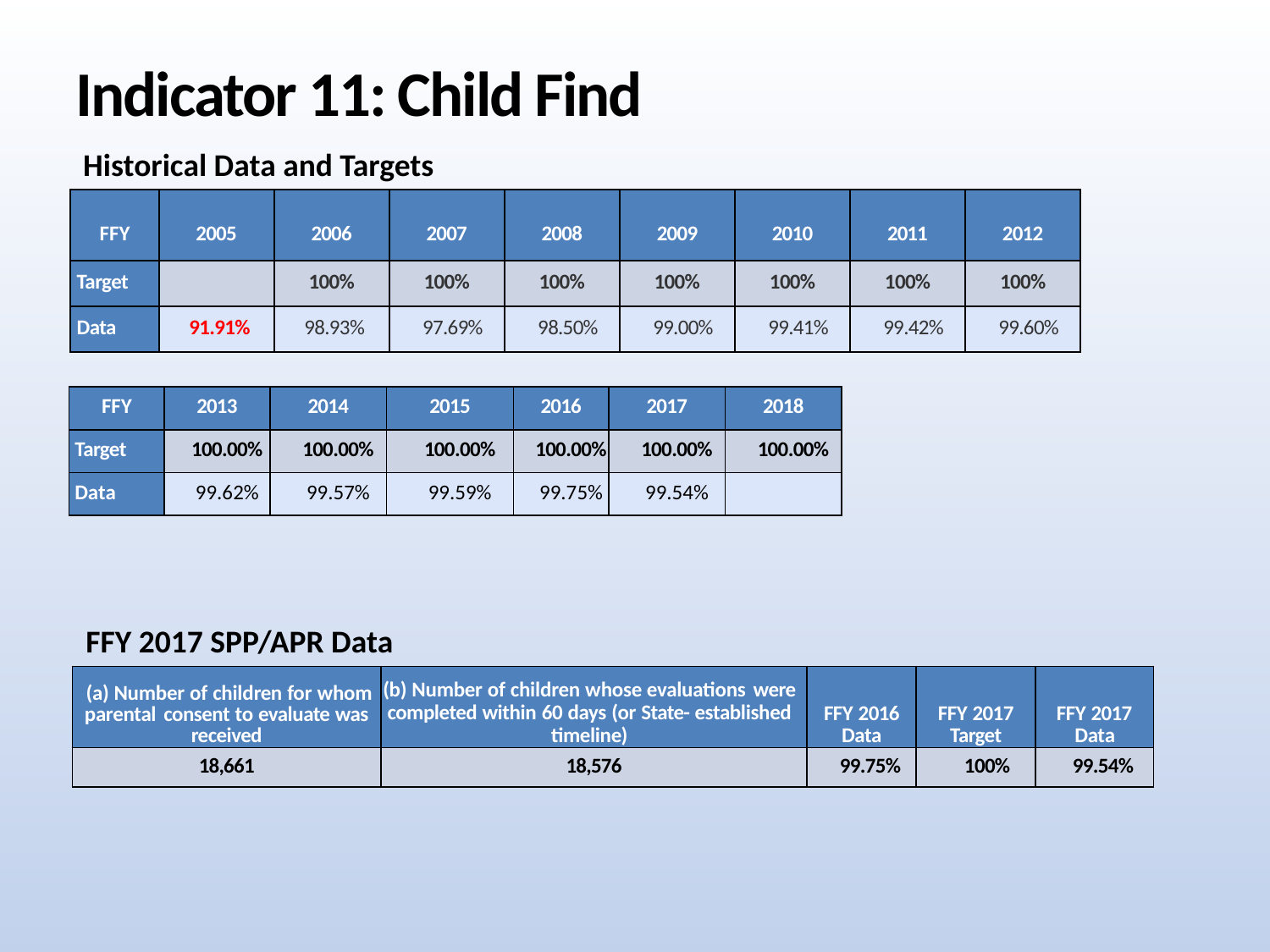

Indicator 11: Child Find
Historical Data and Targets
| FFY | 2005 | 2006 | 2007 | 2008 | 2009 | 2010 | 2011 | 2012 |
| --- | --- | --- | --- | --- | --- | --- | --- | --- |
| Target |  | 100% | 100% | 100% | 100% | 100% | 100% | 100% |
| Data | 91.91% | 98.93% | 97.69% | 98.50% | 99.00% | 99.41% | 99.42% | 99.60% |
| FFY | 2013 | 2014 | 2015 | 2016 | 2017 | 2018 |
| --- | --- | --- | --- | --- | --- | --- |
| Target | 100.00% | 100.00% | 100.00% | 100.00% | 100.00% | 100.00% |
| Data | 99.62% | 99.57% | 99.59% | 99.75% | 99.54% |  |
FFY 2017 SPP/APR Data
| (a) Number of children for whom parental consent to evaluate was received | (b) Number of children whose evaluations were completed within 60 days (or State- established timeline) | FFY 2016 Data | FFY 2017 Target | FFY 2017 Data |
| --- | --- | --- | --- | --- |
| 18,661 | 18,576 | 99.75% | 100% | 99.54% |